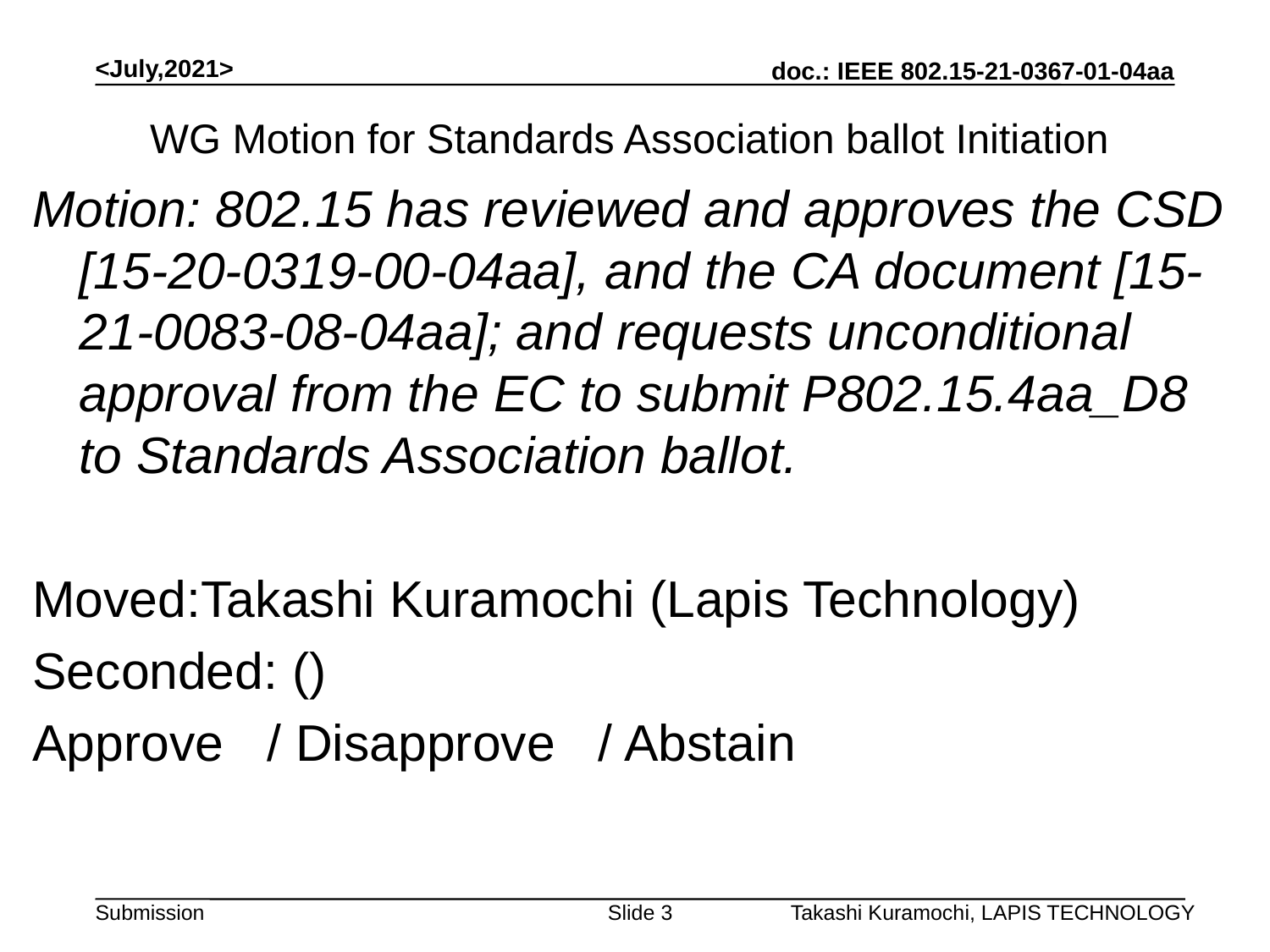

<July,2021>
WG Motion for Standards Association ballot Initiation
Motion: 802.15 has reviewed and approves the CSD [15-20-0319-00-04aa], and the CA document [15-21-0083-08-04aa]; and requests unconditional approval from the EC to submit P802.15.4aa_D8 to Standards Association ballot.

Moved:Takashi Kuramochi (Lapis Technology)
Seconded: ()
Approve   / Disapprove   / Abstain
Approved by unanimous consent

Slide 3
Takashi Kuramochi, LAPIS TECHNOLOGY